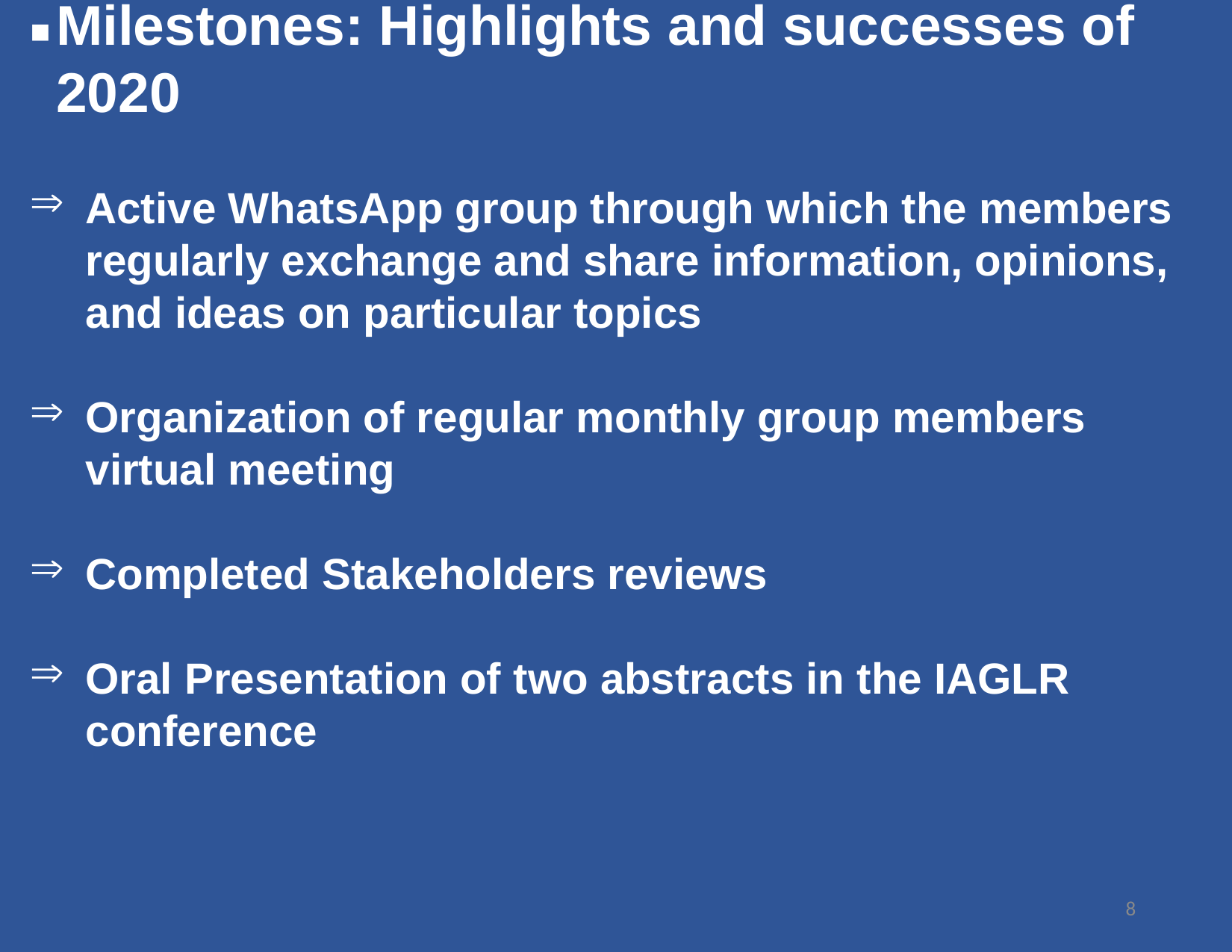

Milestones: Highlights and successes of 2020

Active WhatsApp group through which the members  regularly exchange and share information, opinions, and ideas on particular topics

Organization of regular monthly group members virtual meeting

Completed Stakeholders reviews

Oral Presentation of two abstracts in the IAGLR conference
8